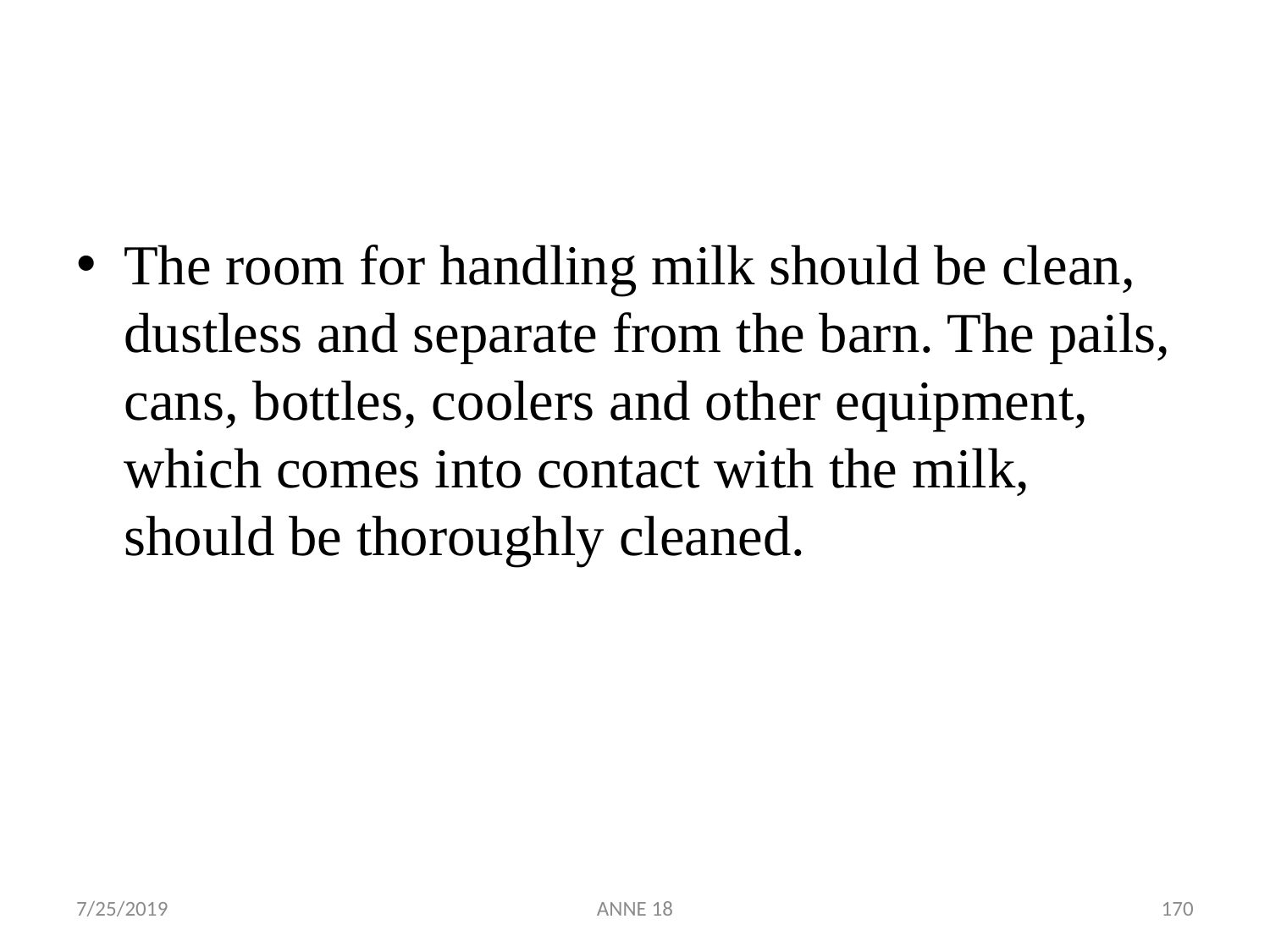

#
The room for handling milk should be clean, dustless and separate from the barn. The pails, cans, bottles, coolers and other equipment, which comes into contact with the milk, should be thoroughly cleaned.

7/25/2019
ANNE 18
170